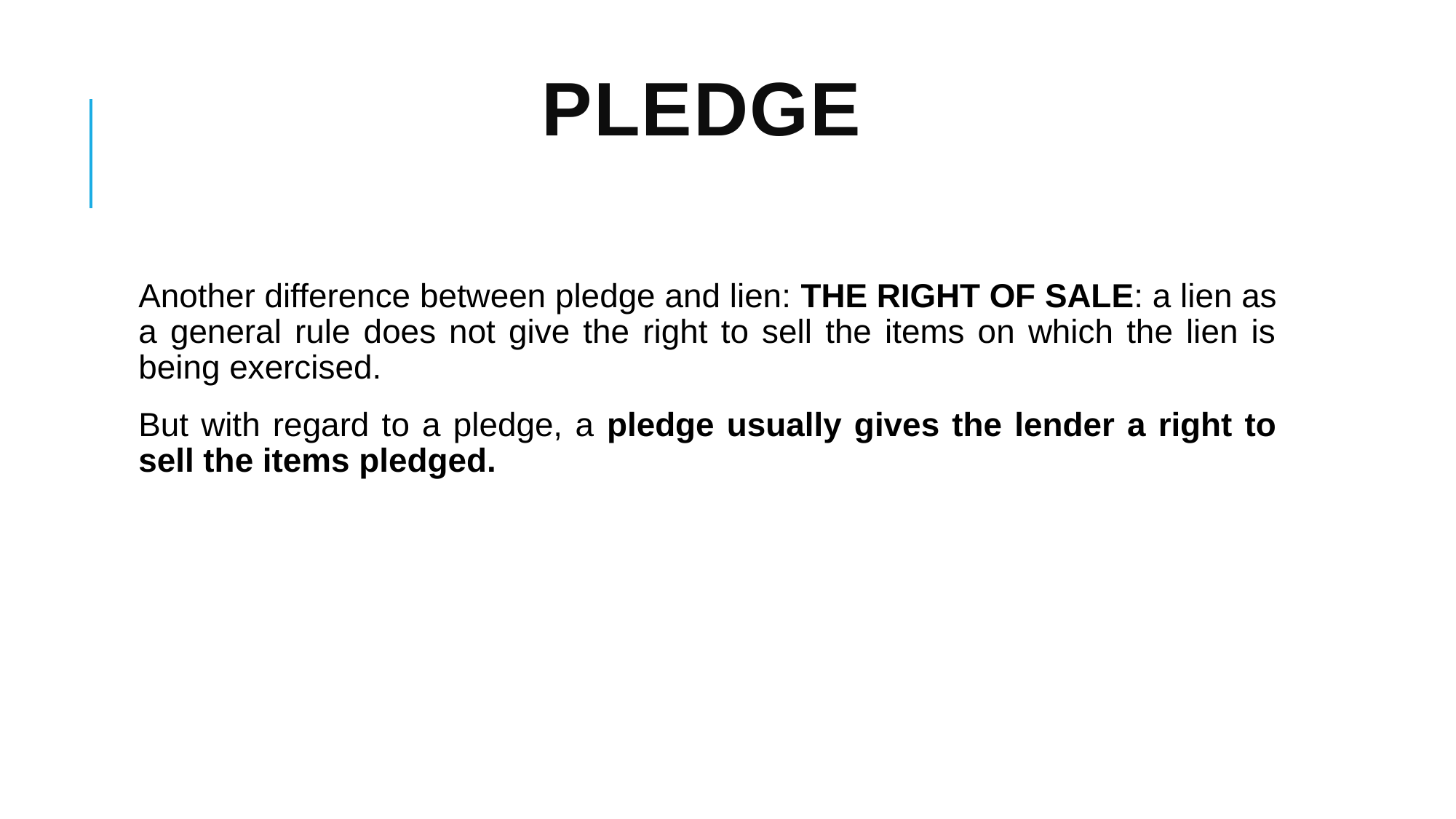

# PLEDGE
Another difference between pledge and lien: THE RIGHT OF SALE: a lien as a general rule does not give the right to sell the items on which the lien is being exercised.
But with regard to a pledge, a pledge usually gives the lender a right to sell the items pledged.